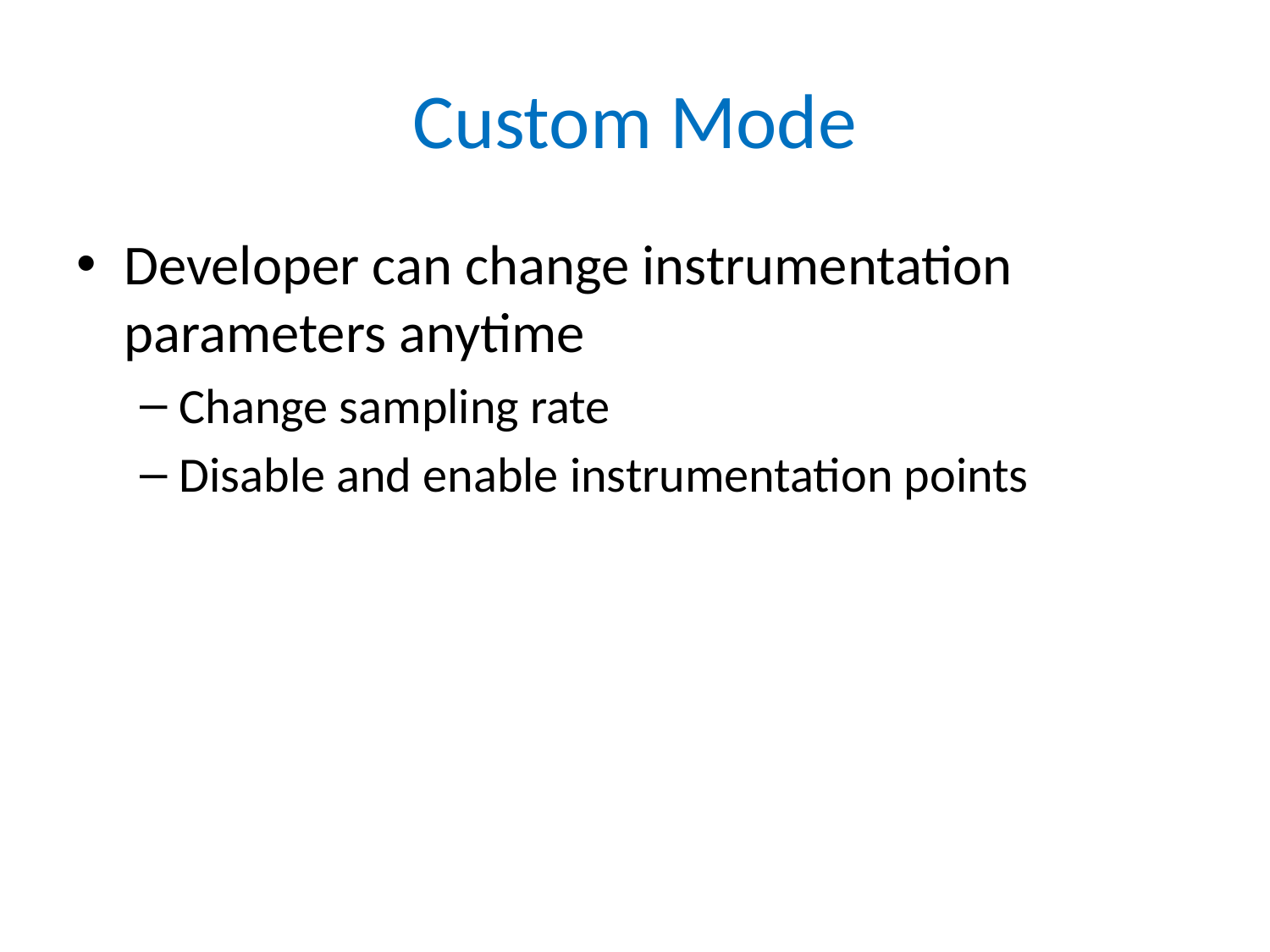

# Custom Mode
Developer can change instrumentation parameters anytime
Change sampling rate
Disable and enable instrumentation points